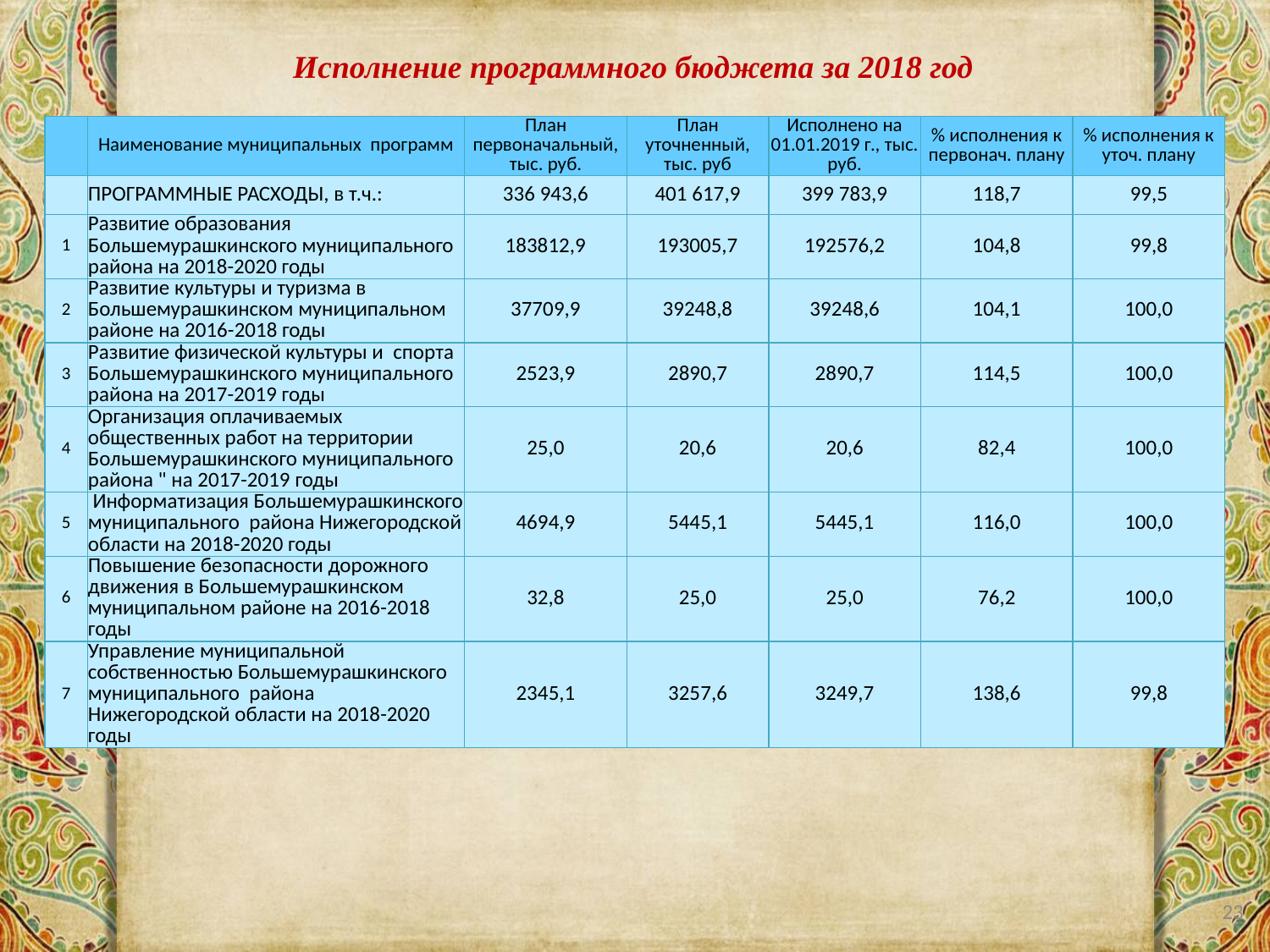

Исполнение программного бюджета за 2018 год
|  | Наименование муниципальных программ | План первоначальный, тыс. руб. | План уточненный, тыс. руб | Исполнено на 01.01.2019 г., тыс. руб. | % исполнения к первонач. плану | % исполнения к уточ. плану |
| --- | --- | --- | --- | --- | --- | --- |
|  | ПРОГРАММНЫЕ РАСХОДЫ, в т.ч.: | 336 943,6 | 401 617,9 | 399 783,9 | 118,7 | 99,5 |
| 1 | Развитие образования Большемурашкинского муниципального района на 2018-2020 годы | 183812,9 | 193005,7 | 192576,2 | 104,8 | 99,8 |
| 2 | Развитие культуры и туризма в Большемурашкинском муниципальном районе на 2016-2018 годы | 37709,9 | 39248,8 | 39248,6 | 104,1 | 100,0 |
| 3 | Развитие физической культуры и спорта Большемурашкинского муниципального района на 2017-2019 годы | 2523,9 | 2890,7 | 2890,7 | 114,5 | 100,0 |
| 4 | Организация оплачиваемых общественных работ на территории Большемурашкинского муниципального района " на 2017-2019 годы | 25,0 | 20,6 | 20,6 | 82,4 | 100,0 |
| 5 | Информатизация Большемурашкинского муниципального района Нижегородской области на 2018-2020 годы | 4694,9 | 5445,1 | 5445,1 | 116,0 | 100,0 |
| 6 | Повышение безопасности дорожного движения в Большемурашкинском муниципальном районе на 2016-2018 годы | 32,8 | 25,0 | 25,0 | 76,2 | 100,0 |
| 7 | Управление муниципальной собственностью Большемурашкинского муниципального района Нижегородской области на 2018-2020 годы | 2345,1 | 3257,6 | 3249,7 | 138,6 | 99,8 |
23